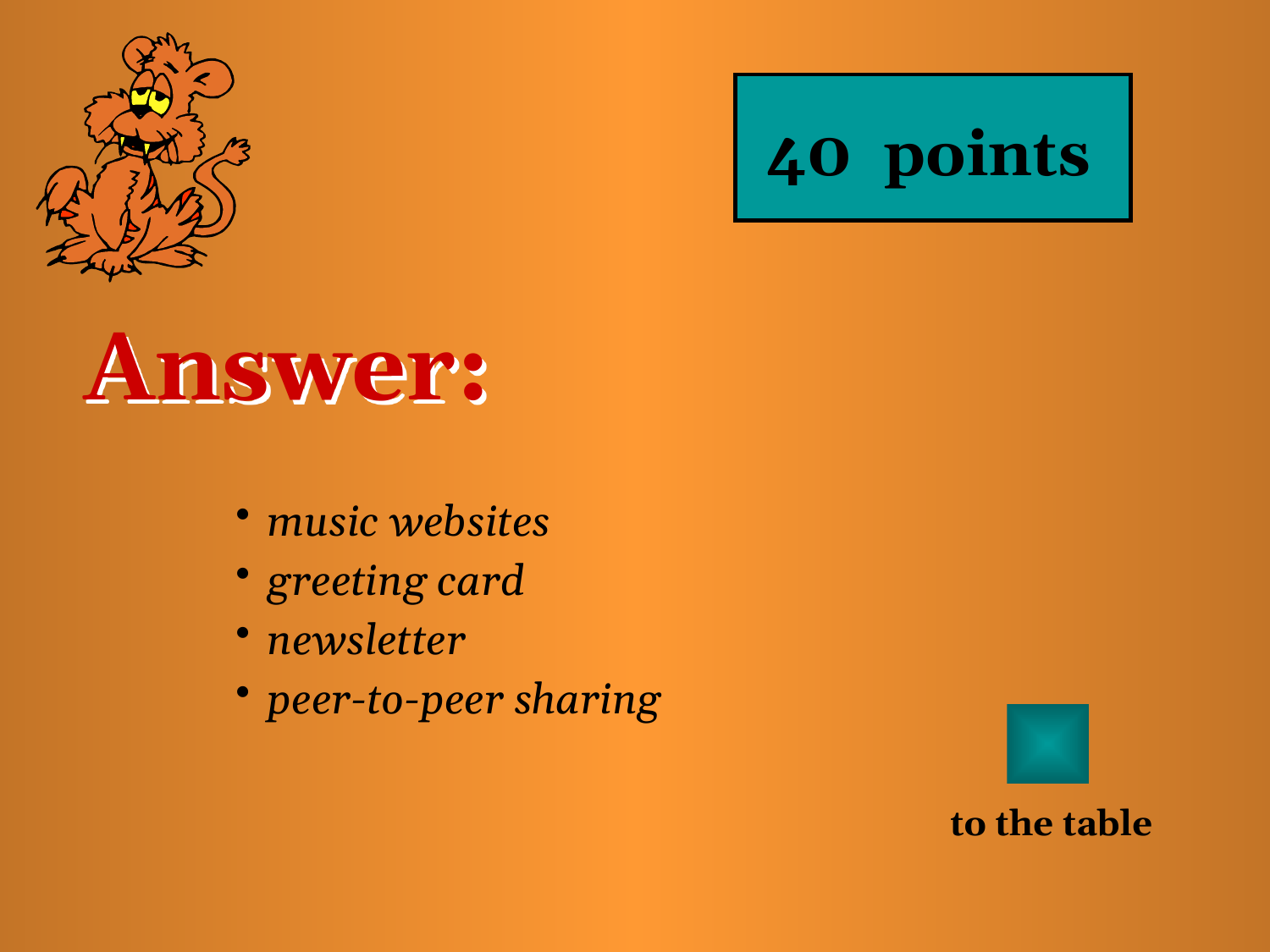

40  points
# Answer:

music websites
greeting card
newsletter
peer-to-peer sharing

to the table